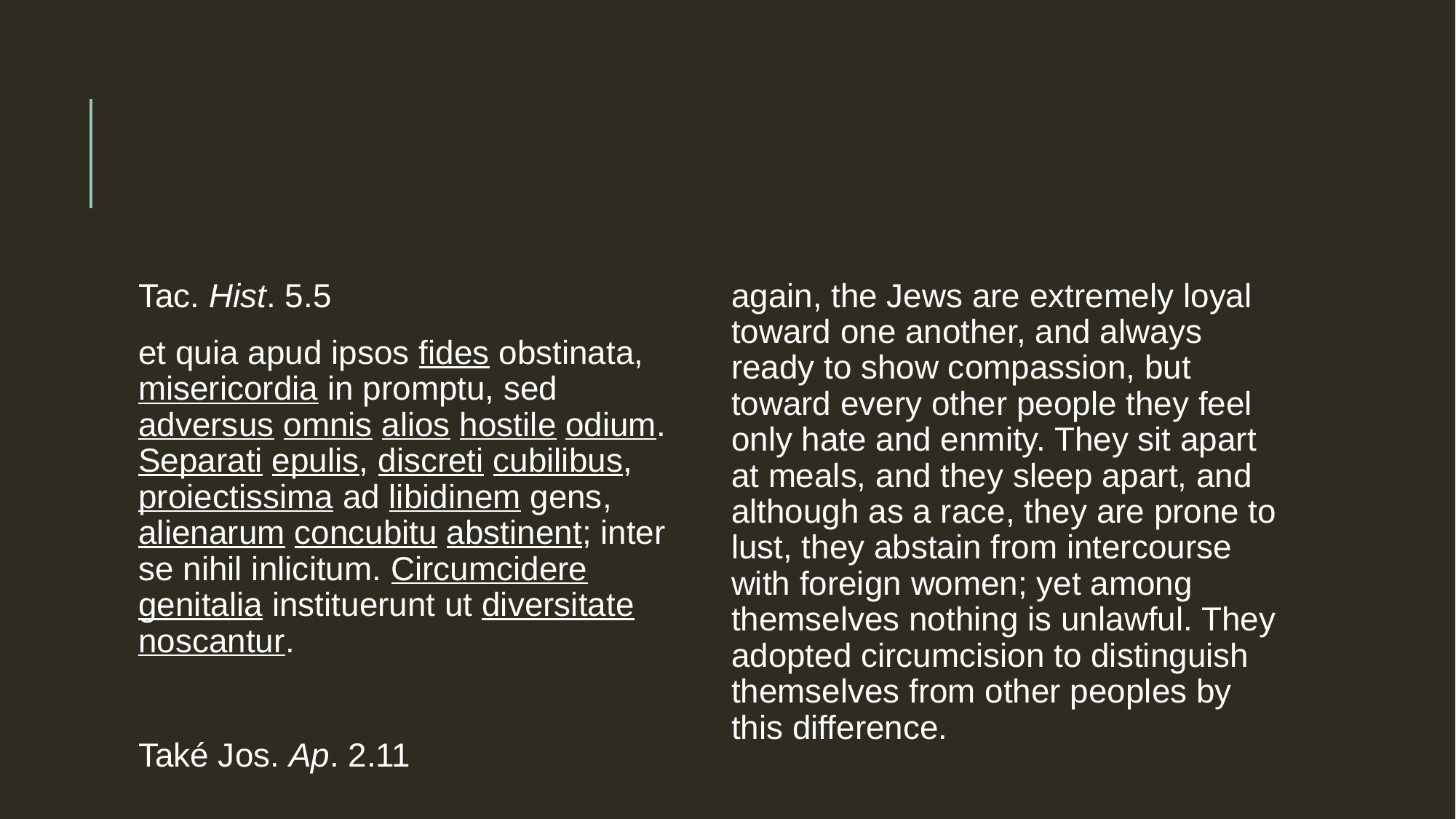

#
Tac. Hist. 5.5
et quia apud ipsos fides obstinata, misericordia in promptu, sed adversus omnis alios hostile odium. Separati epulis, discreti cubilibus, proiectissima ad libidinem gens, alienarum concubitu abstinent; inter se nihil inlicitum. Circumcidere genitalia instituerunt ut diversitate noscantur.

Také Jos. Ap. 2.11
again, the Jews are extremely loyal toward one another, and always ready to show compassion, but toward every other people they feel only hate and enmity. They sit apart at meals, and they sleep apart, and although as a race, they are prone to lust, they abstain from intercourse with foreign women; yet among themselves nothing is unlawful. They adopted circumcision to distinguish themselves from other peoples by this difference.